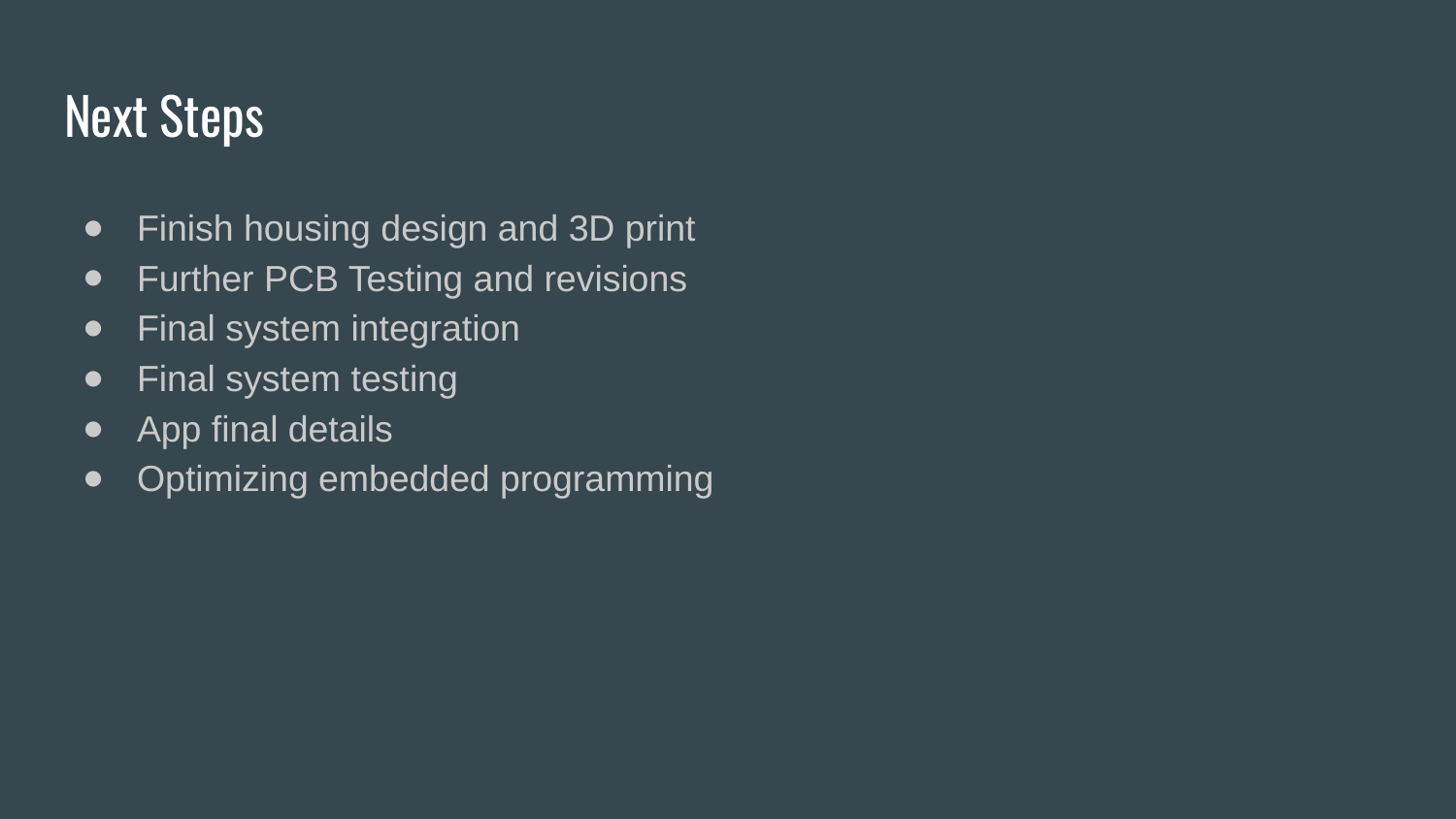

# Next Steps
Finish housing design and 3D print
Further PCB Testing and revisions
Final system integration
Final system testing
App final details
Optimizing embedded programming